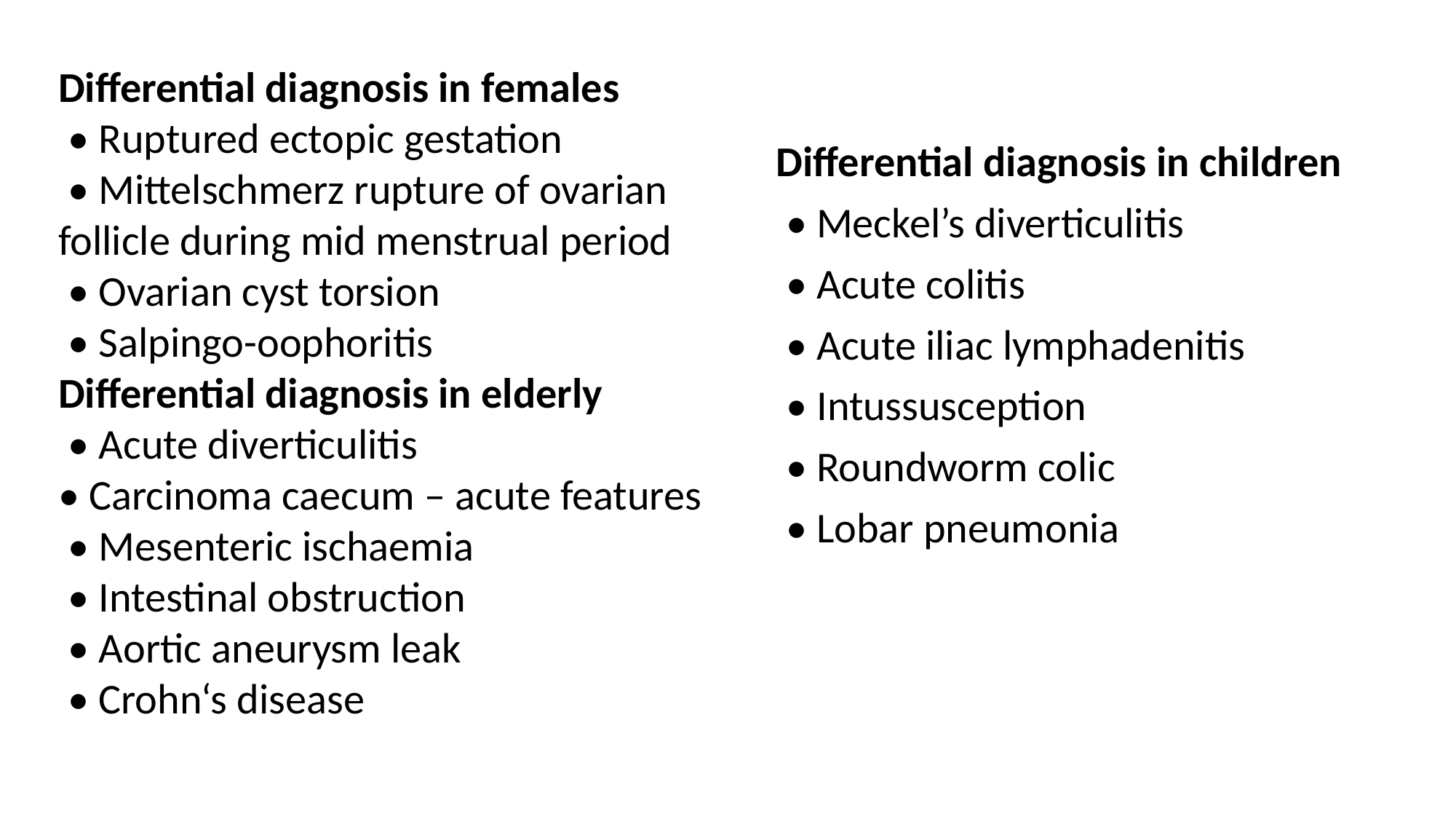

Differential diagnosis in females
 • Ruptured ectopic gestation
 • Mittelschmerz rupture of ovarian follicle during mid menstrual period
 • Ovarian cyst torsion
 • Salpingo-oophoritis
Differential diagnosis in elderly
 • Acute diverticulitis
• Carcinoma caecum – acute features
 • Mesenteric ischaemia
 • Intestinal obstruction
 • Aortic aneurysm leak
 • Crohn‘s disease
Differential diagnosis in children
 • Meckel’s diverticulitis
 • Acute colitis
 • Acute iliac lymphadenitis
 • Intussusception
 • Roundworm colic
 • Lobar pneumonia